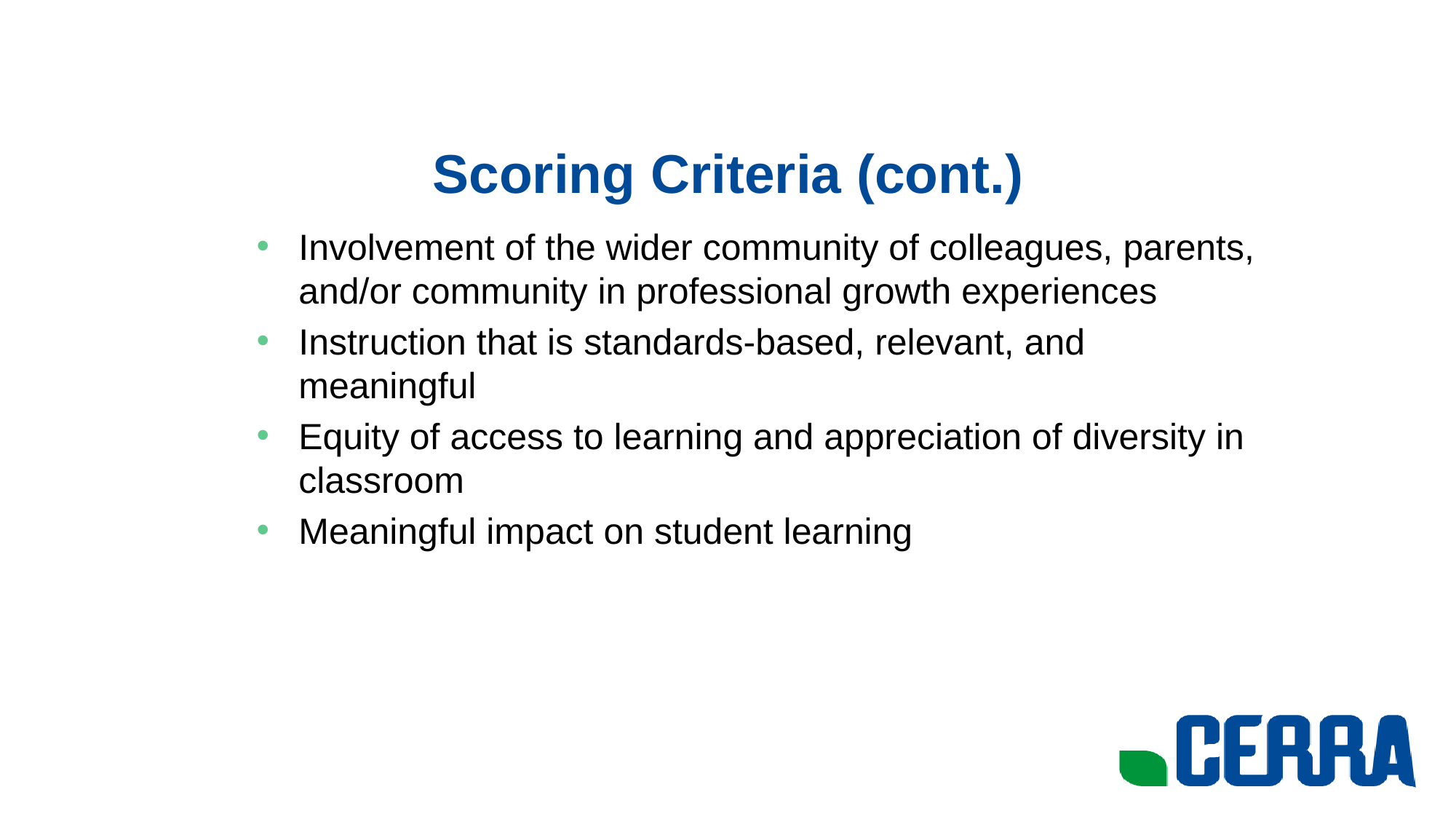

# Scoring Criteria (cont.)
Involvement of the wider community of colleagues, parents, and/or community in professional growth experiences
Instruction that is standards-based, relevant, and meaningful
Equity of access to learning and appreciation of diversity in classroom
Meaningful impact on student learning